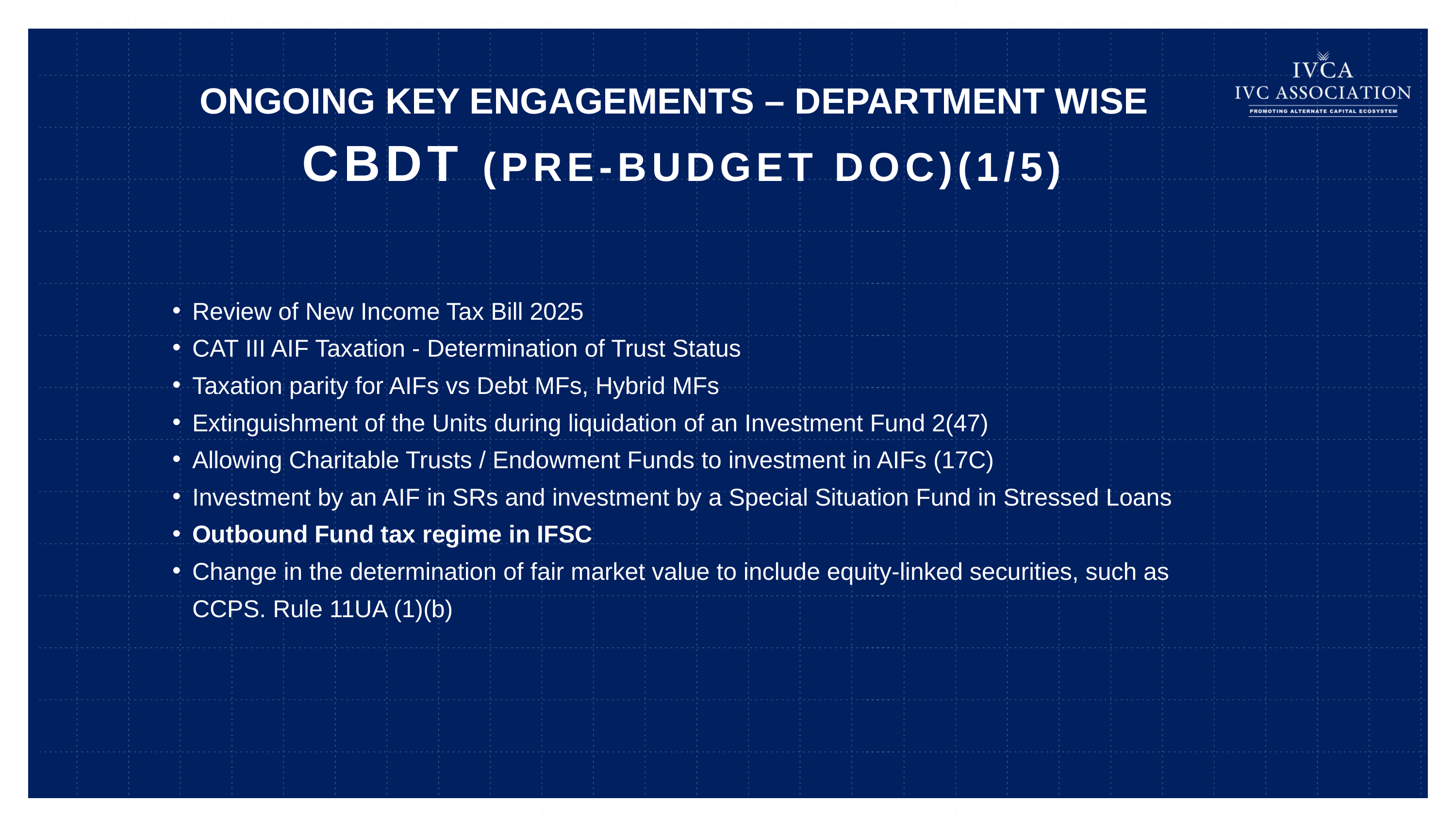

ONGOING KEY ENGAGEMENTS – DEPARTMENT WISE
CBDT (PRE-BUDGET DOC)(1/5)
Review of New Income Tax Bill 2025
CAT III AIF Taxation - Determination of Trust Status
Taxation parity for AIFs vs Debt MFs, Hybrid MFs
Extinguishment of the Units during liquidation of an Investment Fund 2(47)
Allowing Charitable Trusts / Endowment Funds to investment in AIFs (17C)
Investment by an AIF in SRs and investment by a Special Situation Fund in Stressed Loans
Outbound Fund tax regime in IFSC
Change in the determination of fair market value to include equity-linked securities, such as CCPS. Rule 11UA (1)(b)